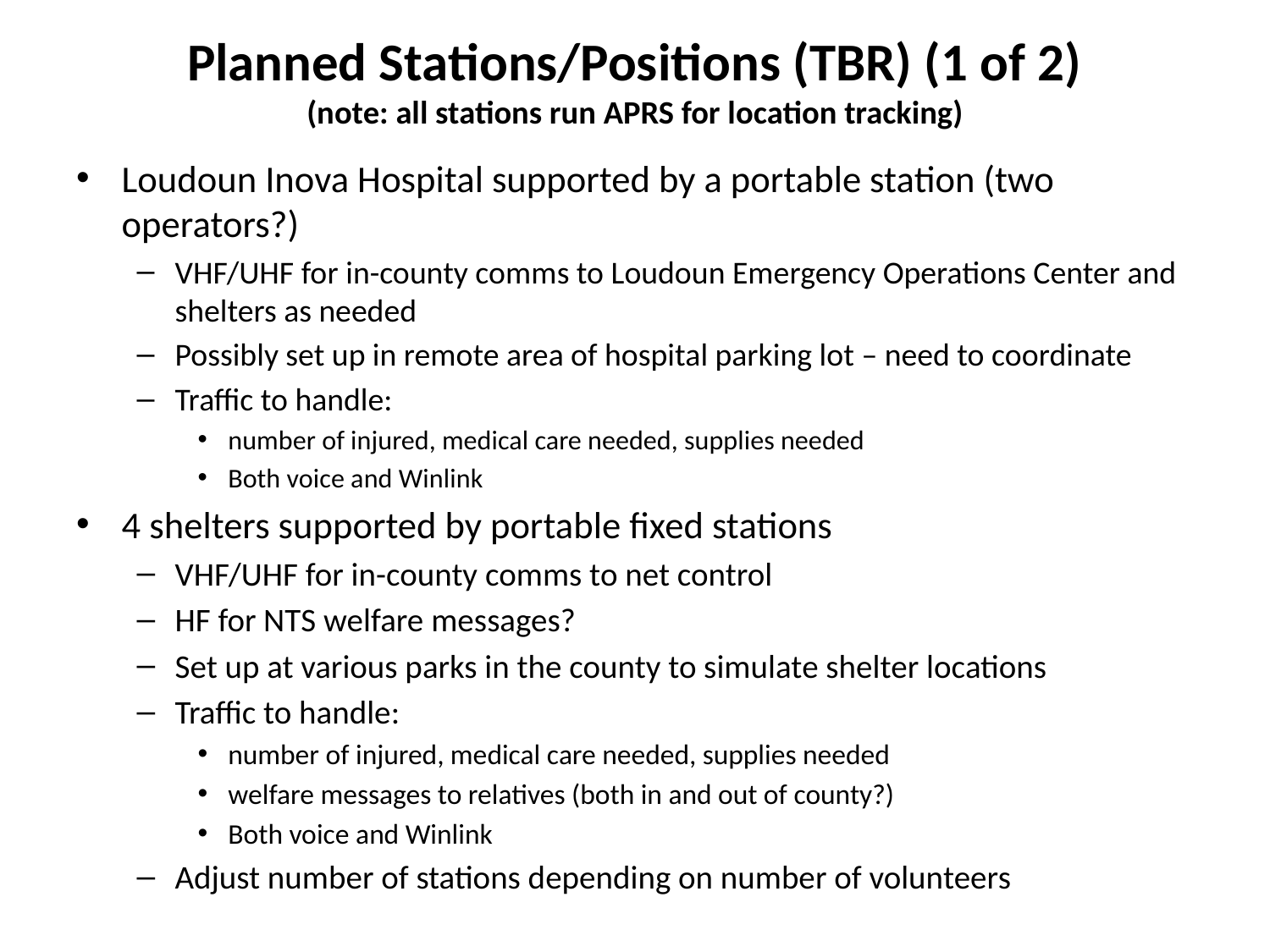

# Planned Stations/Positions (TBR) (1 of 2) (note: all stations run APRS for location tracking)
Loudoun Inova Hospital supported by a portable station (two operators?)
VHF/UHF for in-county comms to Loudoun Emergency Operations Center and shelters as needed
Possibly set up in remote area of hospital parking lot – need to coordinate
Traffic to handle:
number of injured, medical care needed, supplies needed
Both voice and Winlink
4 shelters supported by portable fixed stations
VHF/UHF for in-county comms to net control
HF for NTS welfare messages?
Set up at various parks in the county to simulate shelter locations
Traffic to handle:
number of injured, medical care needed, supplies needed
welfare messages to relatives (both in and out of county?)
Both voice and Winlink
Adjust number of stations depending on number of volunteers